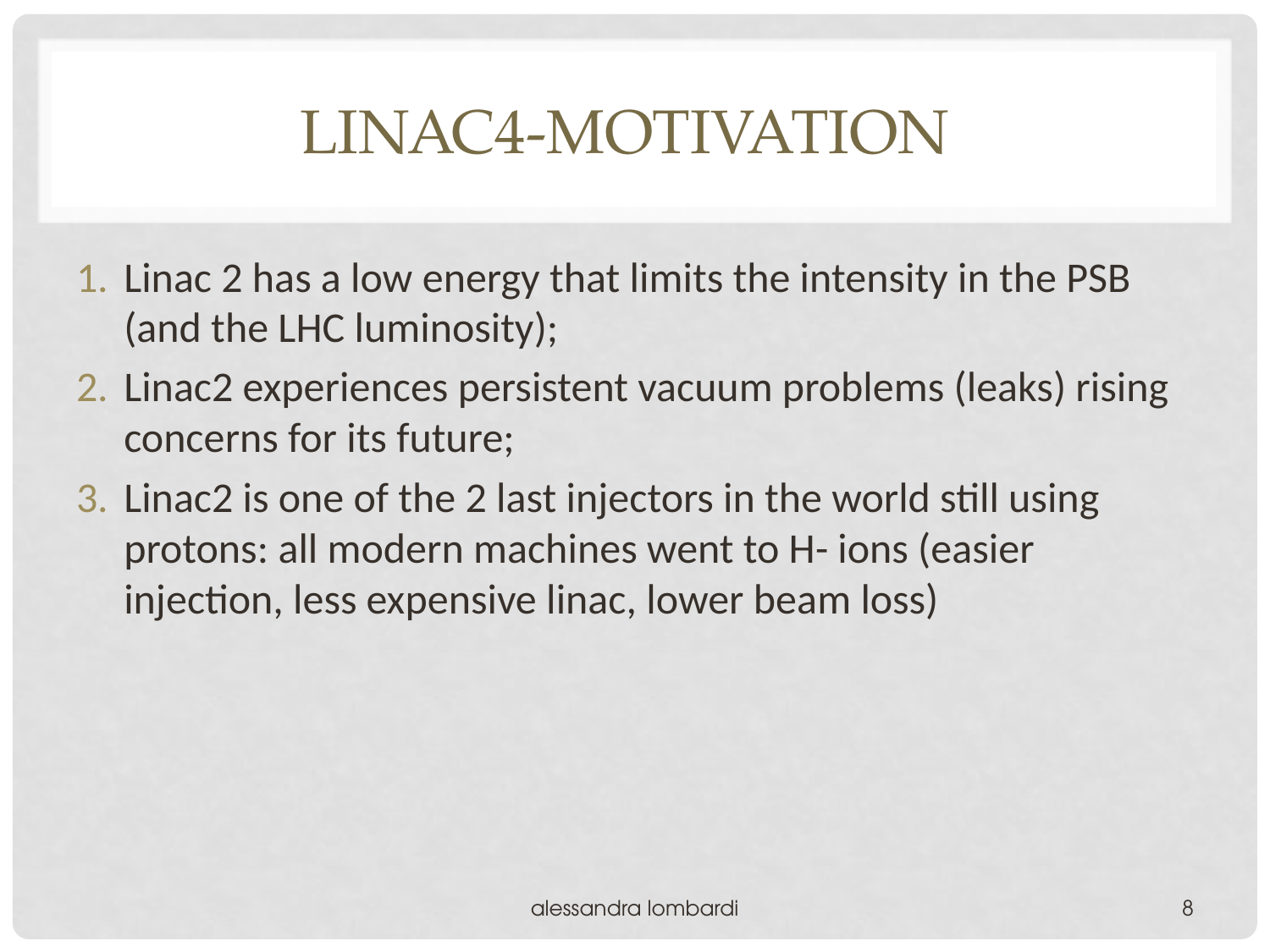

# LINAC4-Motivation
Linac 2 has a low energy that limits the intensity in the PSB (and the LHC luminosity);
Linac2 experiences persistent vacuum problems (leaks) rising concerns for its future;
Linac2 is one of the 2 last injectors in the world still using protons: all modern machines went to H- ions (easier injection, less expensive linac, lower beam loss)

alessandra lombardi
8